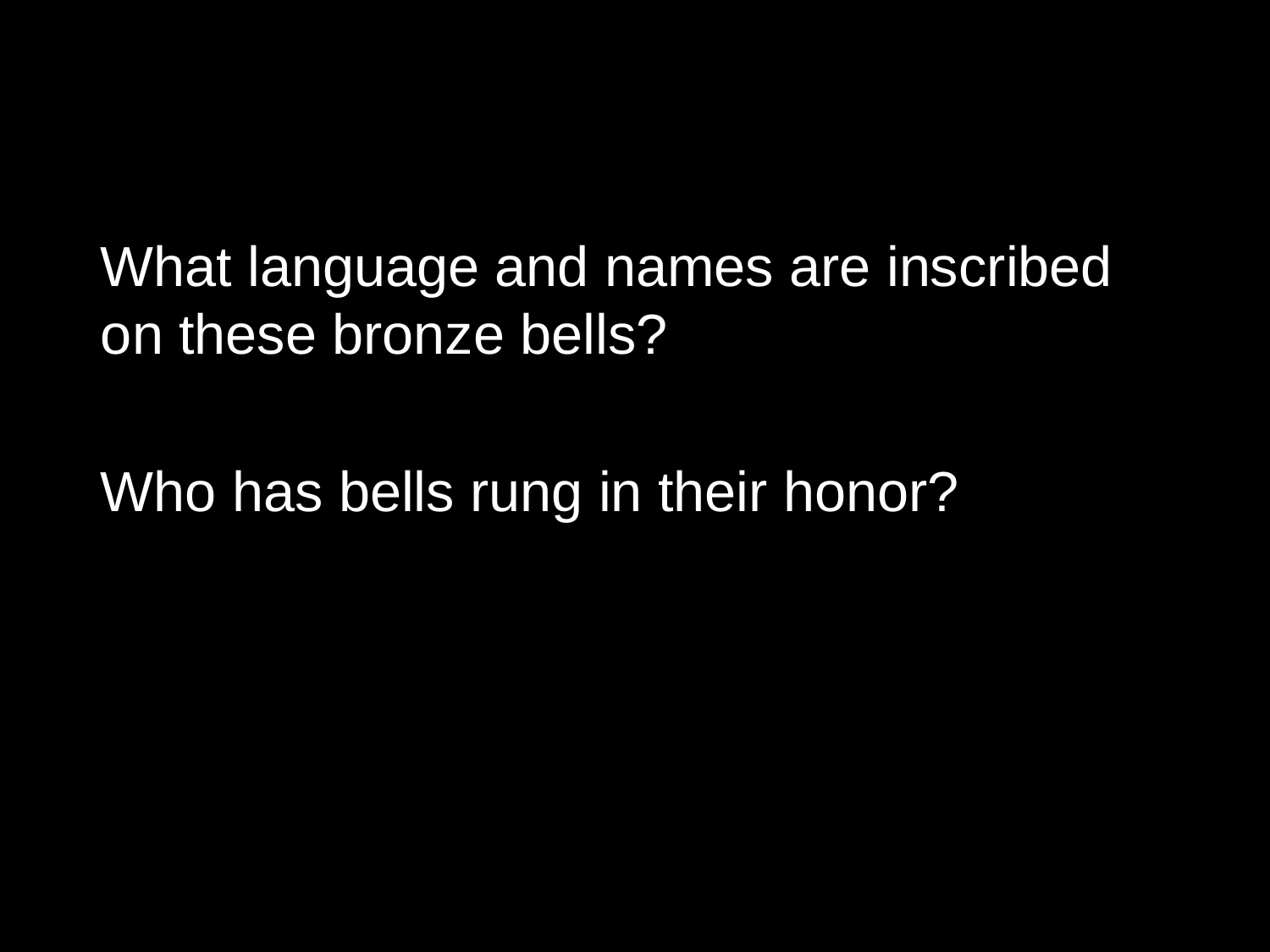

What language and names are inscribed on these bronze bells?

Who has bells rung in their honor?